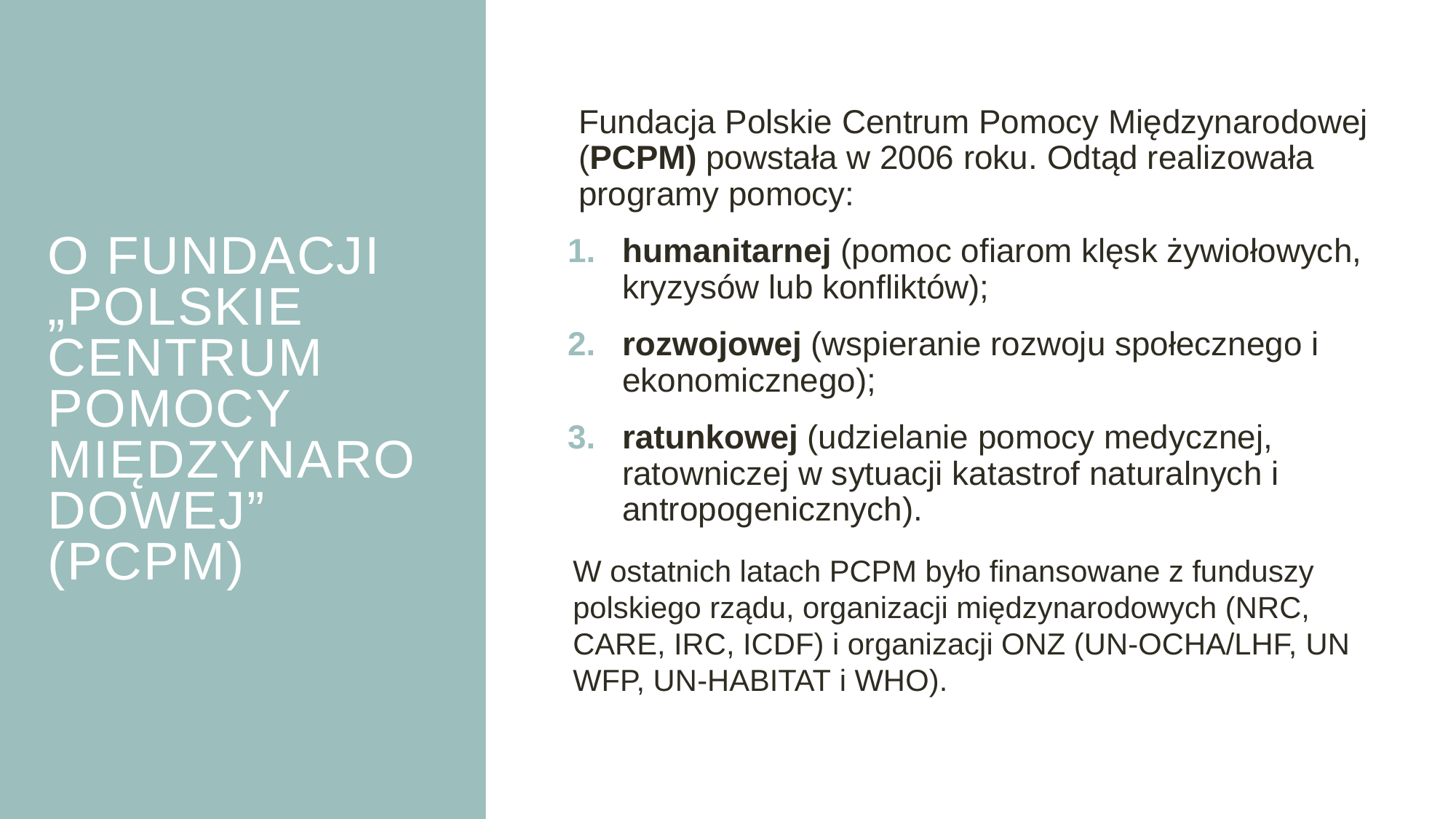

# O Fundacji „Polskie Centrum pomocy międzynarodowej” (PCPM)
Fundacja Polskie Centrum Pomocy Międzynarodowej (PCPM) powstała w 2006 roku. Odtąd realizowała programy pomocy:
humanitarnej (pomoc ofiarom klęsk żywiołowych, kryzysów lub konfliktów);
rozwojowej (wspieranie rozwoju społecznego i ekonomicznego);
ratunkowej (udzielanie pomocy medycznej, ratowniczej w sytuacji katastrof naturalnych i antropogenicznych).
W ostatnich latach PCPM było finansowane z funduszy polskiego rządu, organizacji międzynarodowych (NRC, CARE, IRC, ICDF) i organizacji ONZ (UN-OCHA/LHF, UN WFP, UN-HABITAT i WHO).